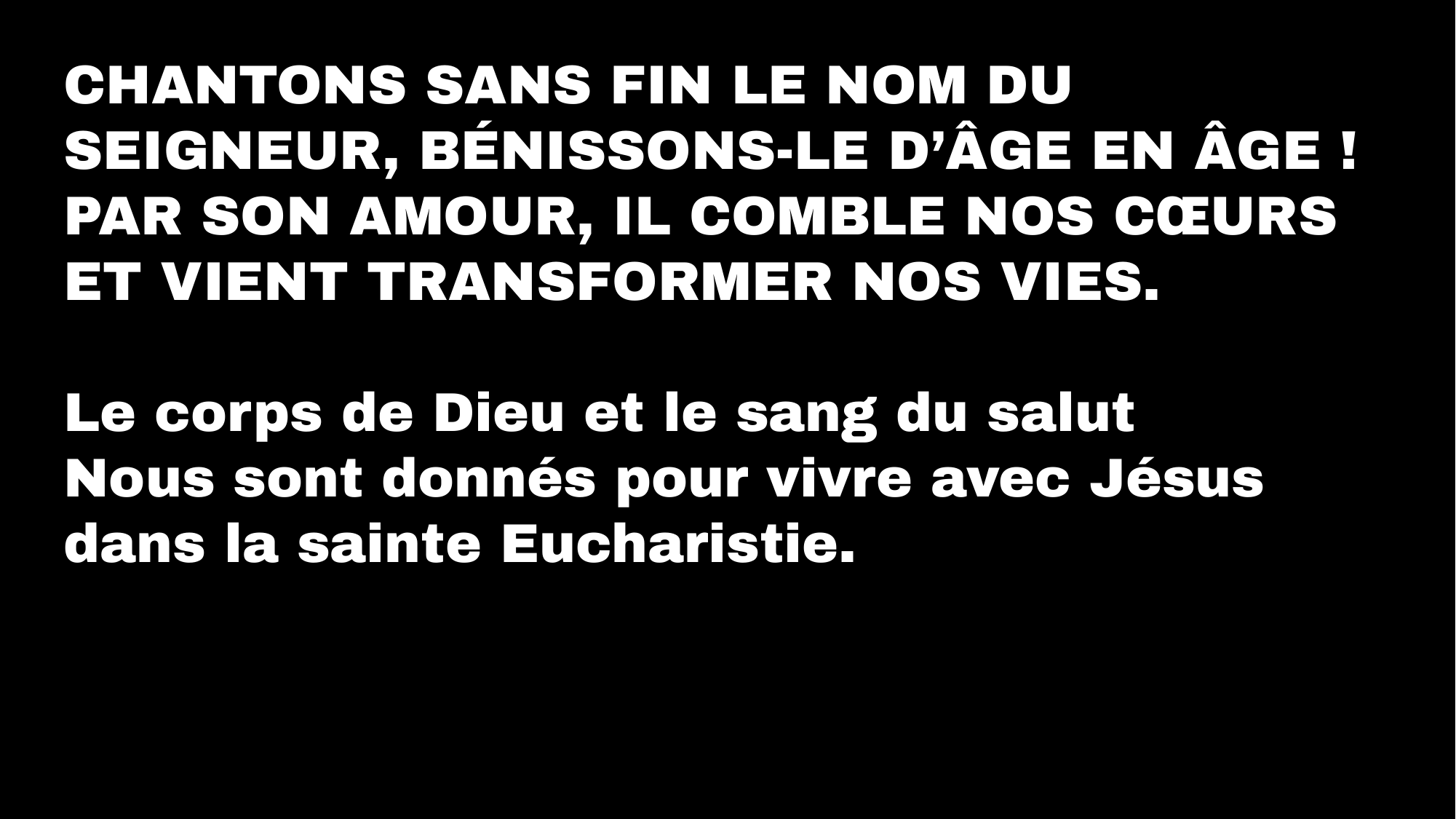

Chantons sans fin le Nom du Seigneur, bénissons-le d’âge en âge !
Par son amour, il comble nos cœurs
et vient transformer nos vies.

Le corps de Dieu et le sang du salut
Nous sont donnés pour vivre avec Jésus dans la sainte Eucharistie.